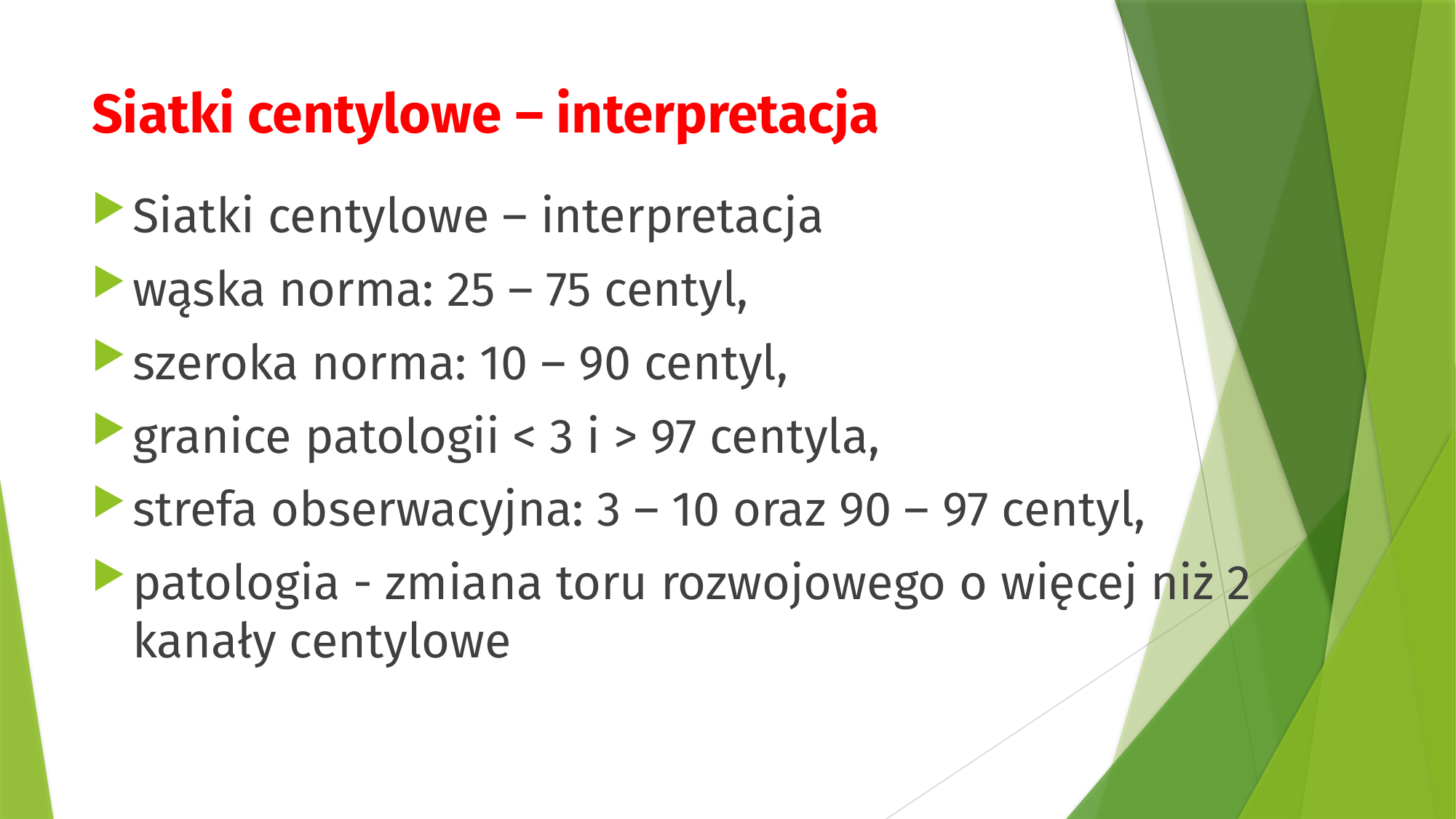

# Siatki centylowe – interpretacja
Siatki centylowe – interpretacja
wąska norma: 25 – 75 centyl,
szeroka norma: 10 – 90 centyl,
granice patologii < 3 i > 97 centyla,
strefa obserwacyjna: 3 – 10 oraz 90 – 97 centyl,
patologia - zmiana toru rozwojowego o więcej niż 2 kanały centylowe